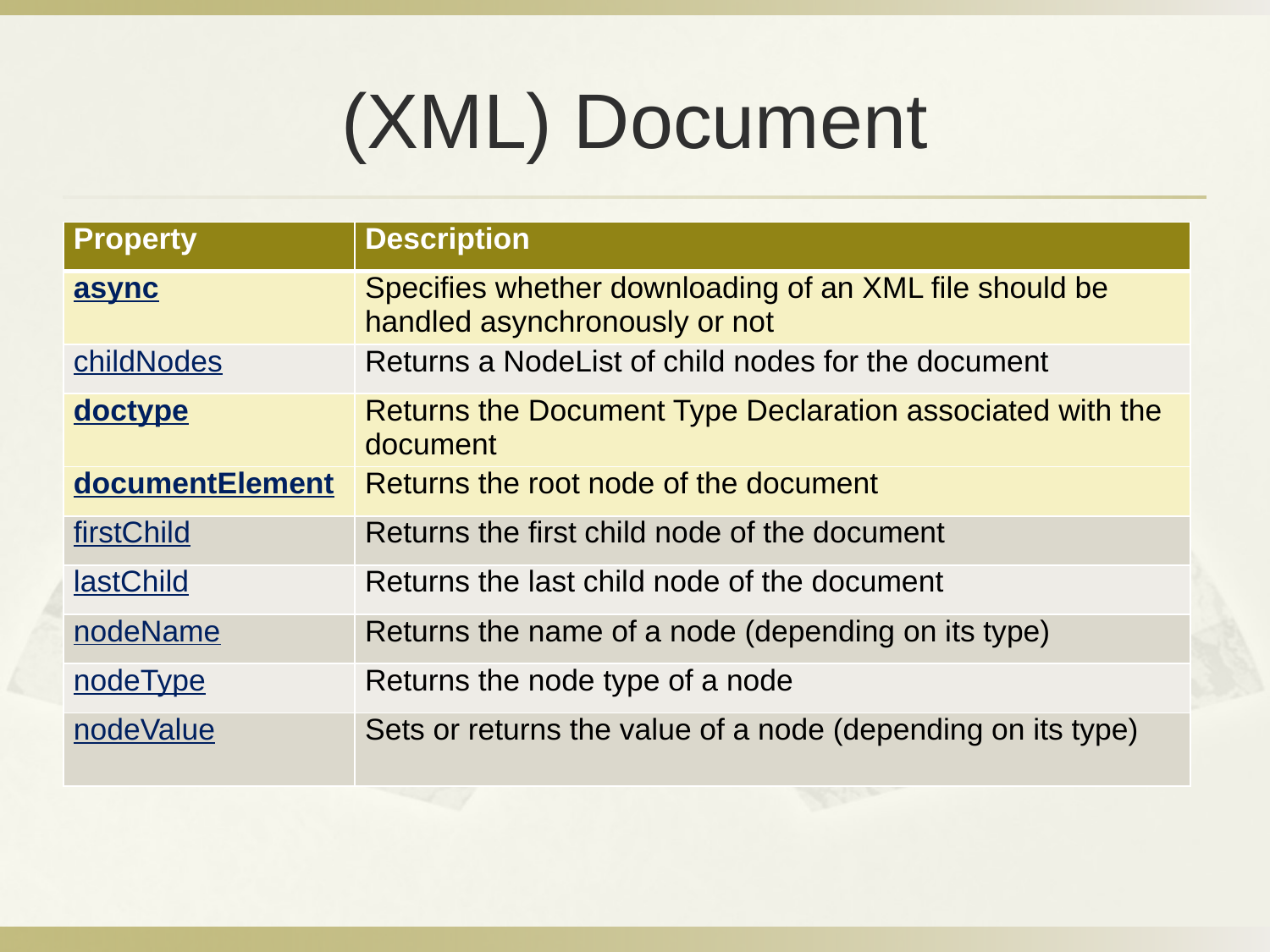

# (XML) Document
| Property | Description |
| --- | --- |
| async | Specifies whether downloading of an XML file should be handled asynchronously or not |
| childNodes | Returns a NodeList of child nodes for the document |
| doctype | Returns the Document Type Declaration associated with the document |
| documentElement | Returns the root node of the document |
| firstChild | Returns the first child node of the document |
| lastChild | Returns the last child node of the document |
| nodeName | Returns the name of a node (depending on its type) |
| nodeType | Returns the node type of a node |
| nodeValue | Sets or returns the value of a node (depending on its type) |